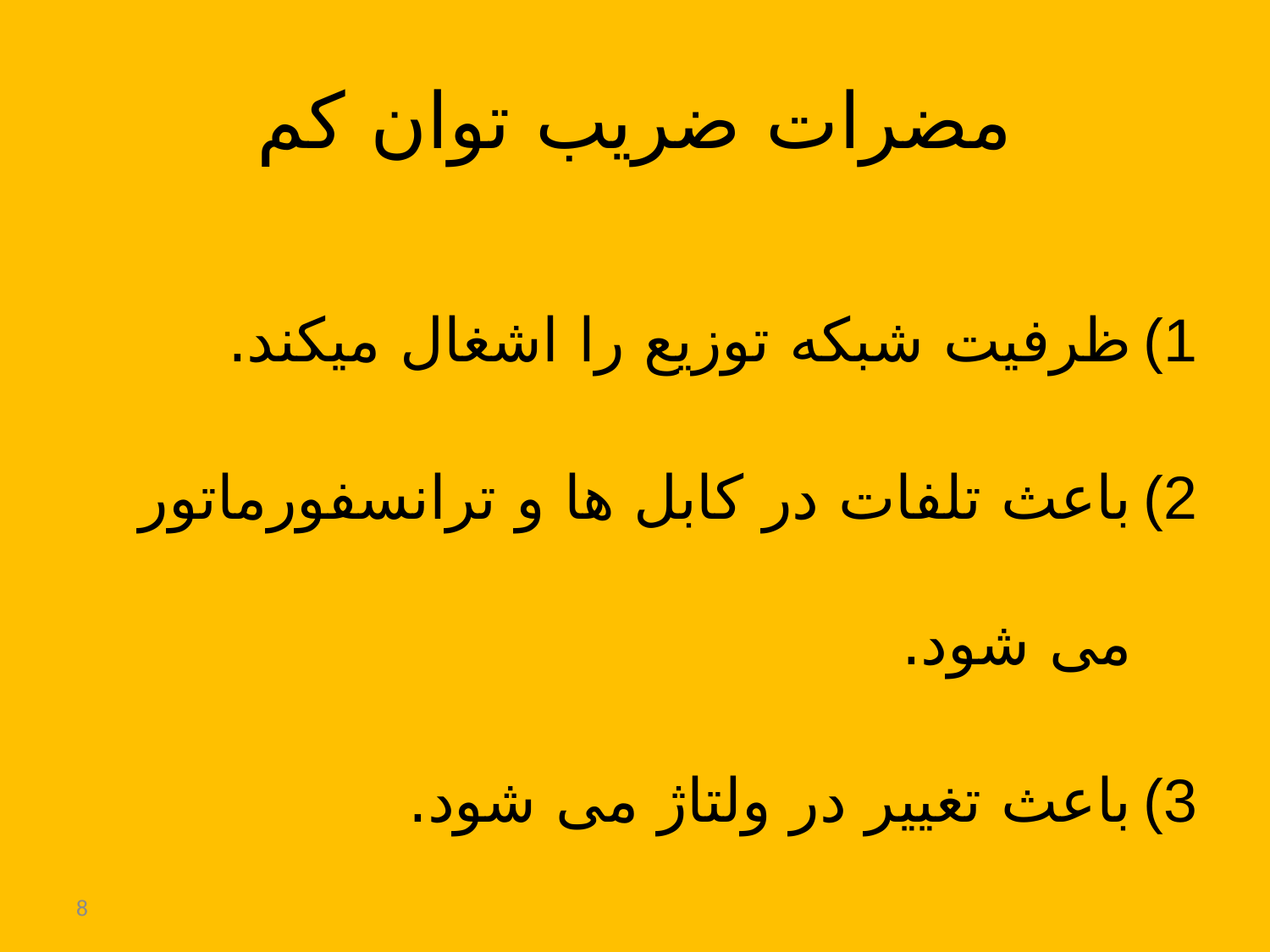

# مضرات ضریب توان کم
ظرفیت شبکه توزیع را اشغال میکند.
باعث تلفات در کابل ها و ترانسفورماتور می شود.
باعث تغییر در ولتاژ می شود.

8